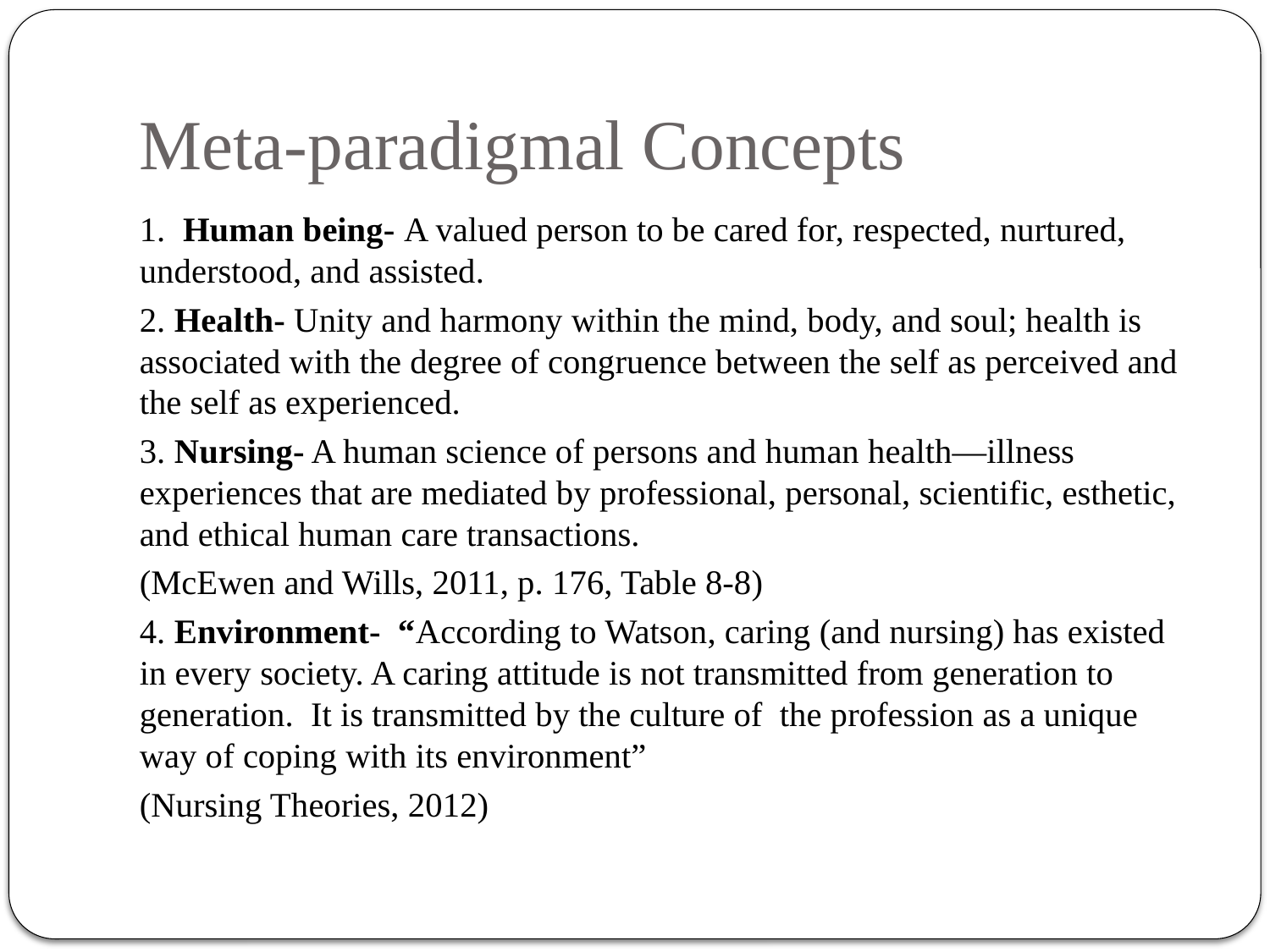

# Meta-paradigmal Concepts
1.  Human being- A valued person to be cared for, respected, nurtured, understood, and assisted.
2. Health- Unity and harmony within the mind, body, and soul; health is associated with the degree of congruence between the self as perceived and the self as experienced.
3. Nursing- A human science of persons and human health—illness experiences that are mediated by professional, personal, scientific, esthetic, and ethical human care transactions.
(McEwen and Wills, 2011, p. 176, Table 8-8)
4. Environment-  “According to Watson, caring (and nursing) has existed in every society. A caring attitude is not transmitted from generation to generation.  It is transmitted by the culture of  the profession as a unique way of coping with its environment”
(Nursing Theories, 2012)